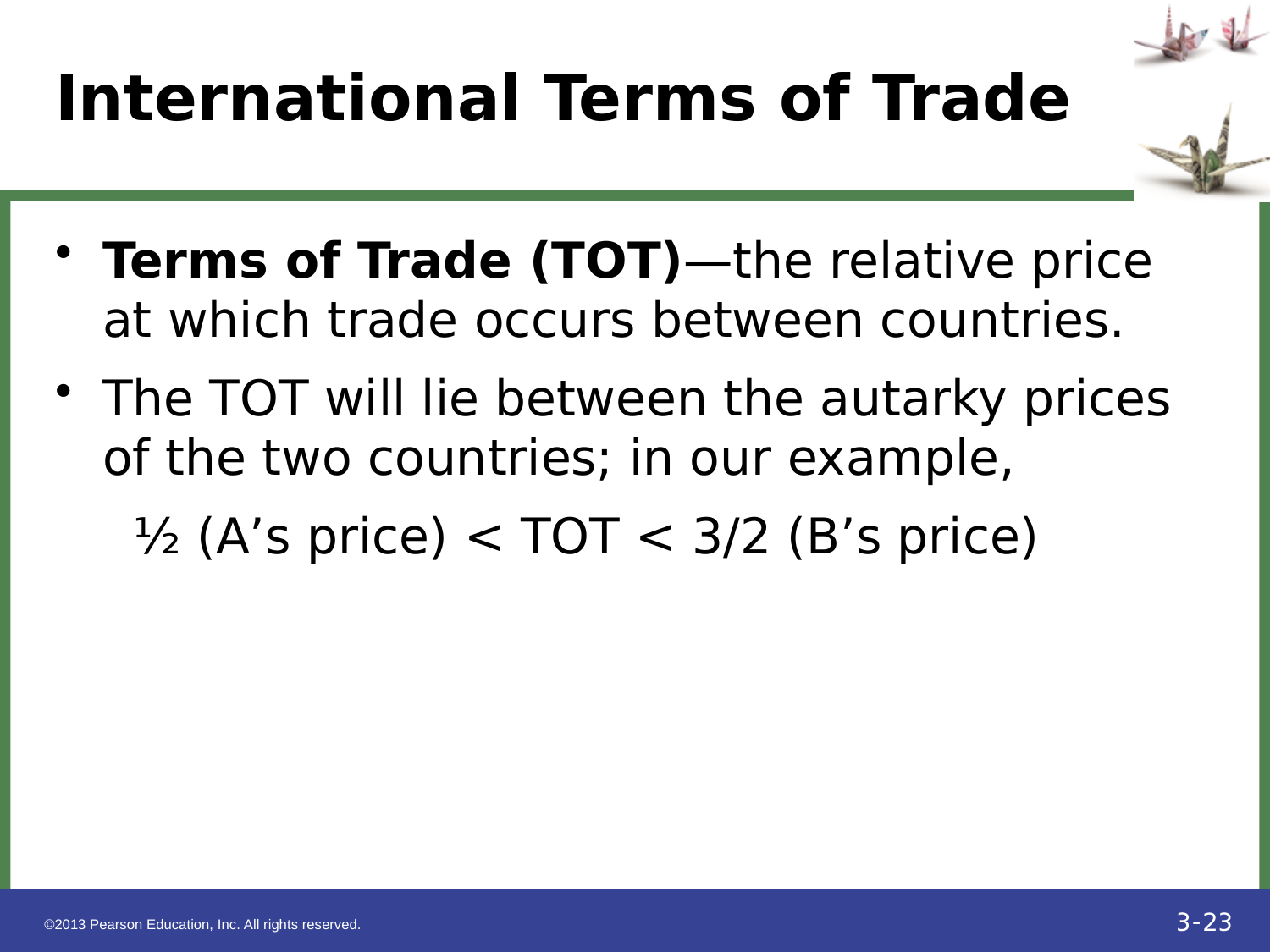

Terms of Trade (TOT)—the relative price at which trade occurs between countries.
The TOT will lie between the autarky prices of the two countries; in our example,
     ½ (A’s price) < TOT < 3/2 (B’s price)
International Terms of Trade